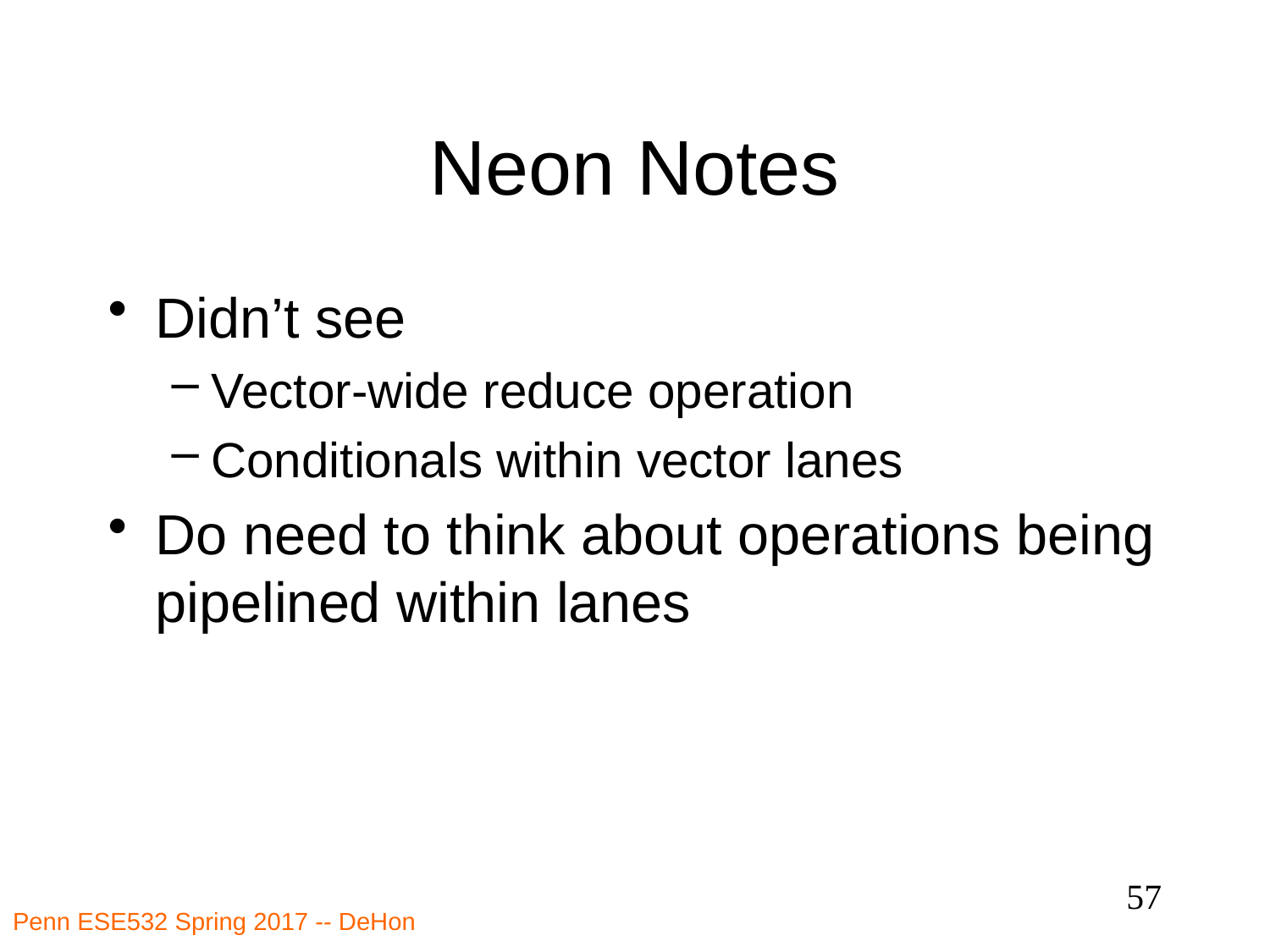

# Neon Notes
Didn’t see
Vector-wide reduce operation
Conditionals within vector lanes
Do need to think about operations being pipelined within lanes
57
Penn ESE532 Spring 2017 -- DeHon